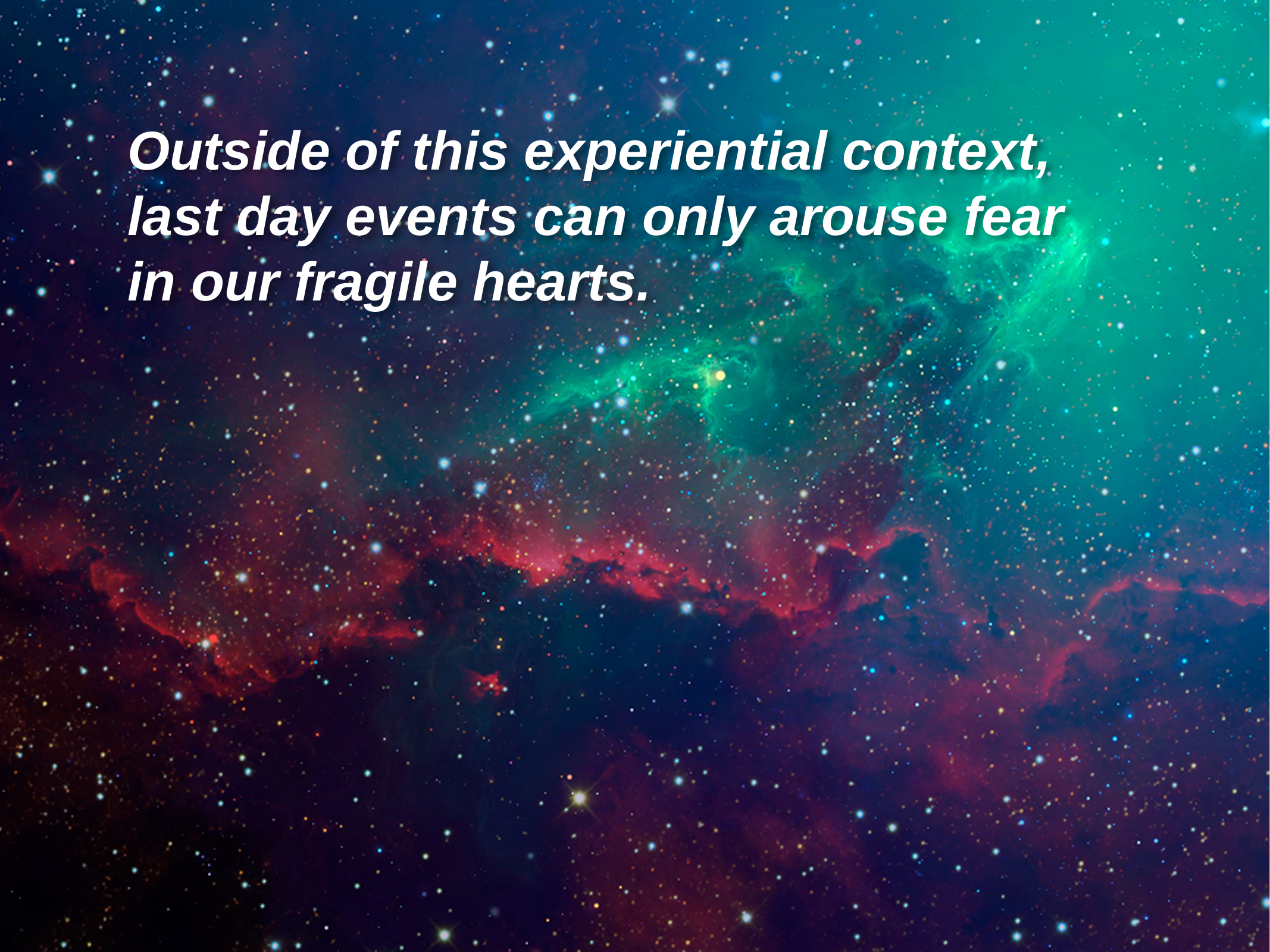

Outside of this experiential context,
last day events can only arouse fear
in our fragile hearts.